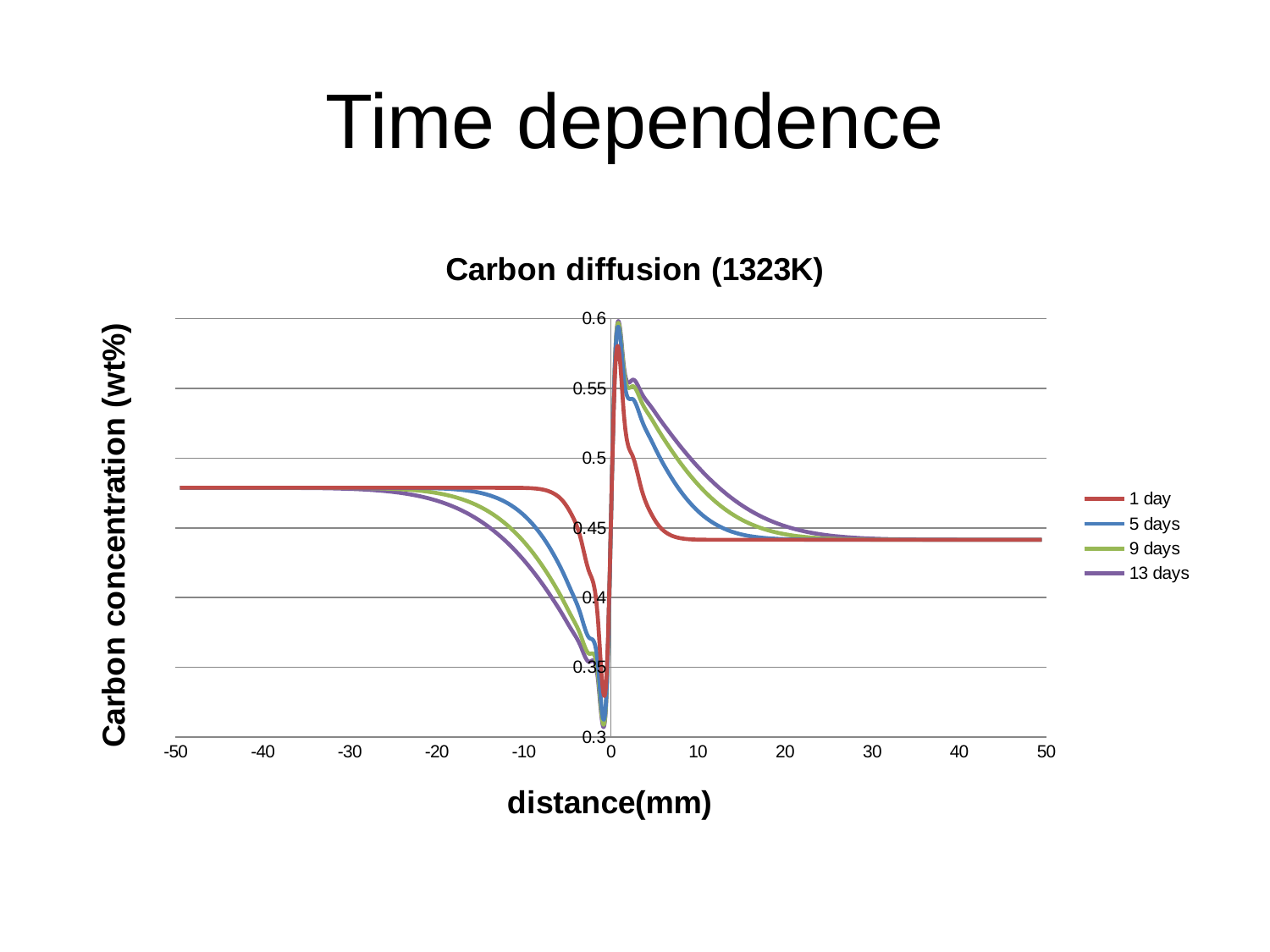

# Time dependence

### Chart: Carbon diffusion (1323K)

| Category |  |  |  |  |
|---|---|---|---|---|